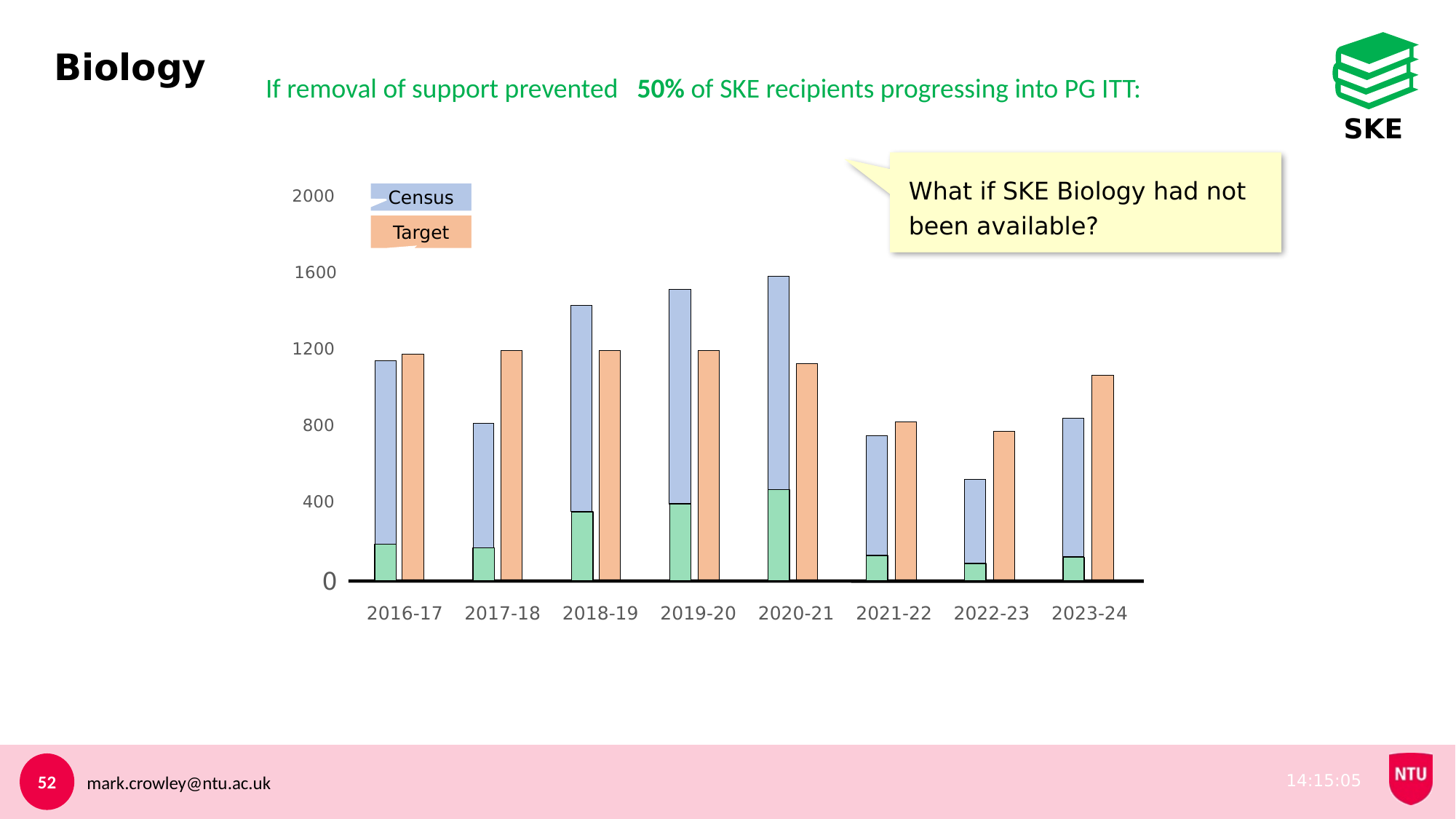

SKE
Biology
If removal of support prevented   50% of SKE recipients progressing into PG ITT:
What if SKE Biology had not been available?
Census
2000
Target
1600

1200

800

400
0

2016-17
2017-18
2018-19
2019-20
2020-21
2021-22
2022-23
2023-24